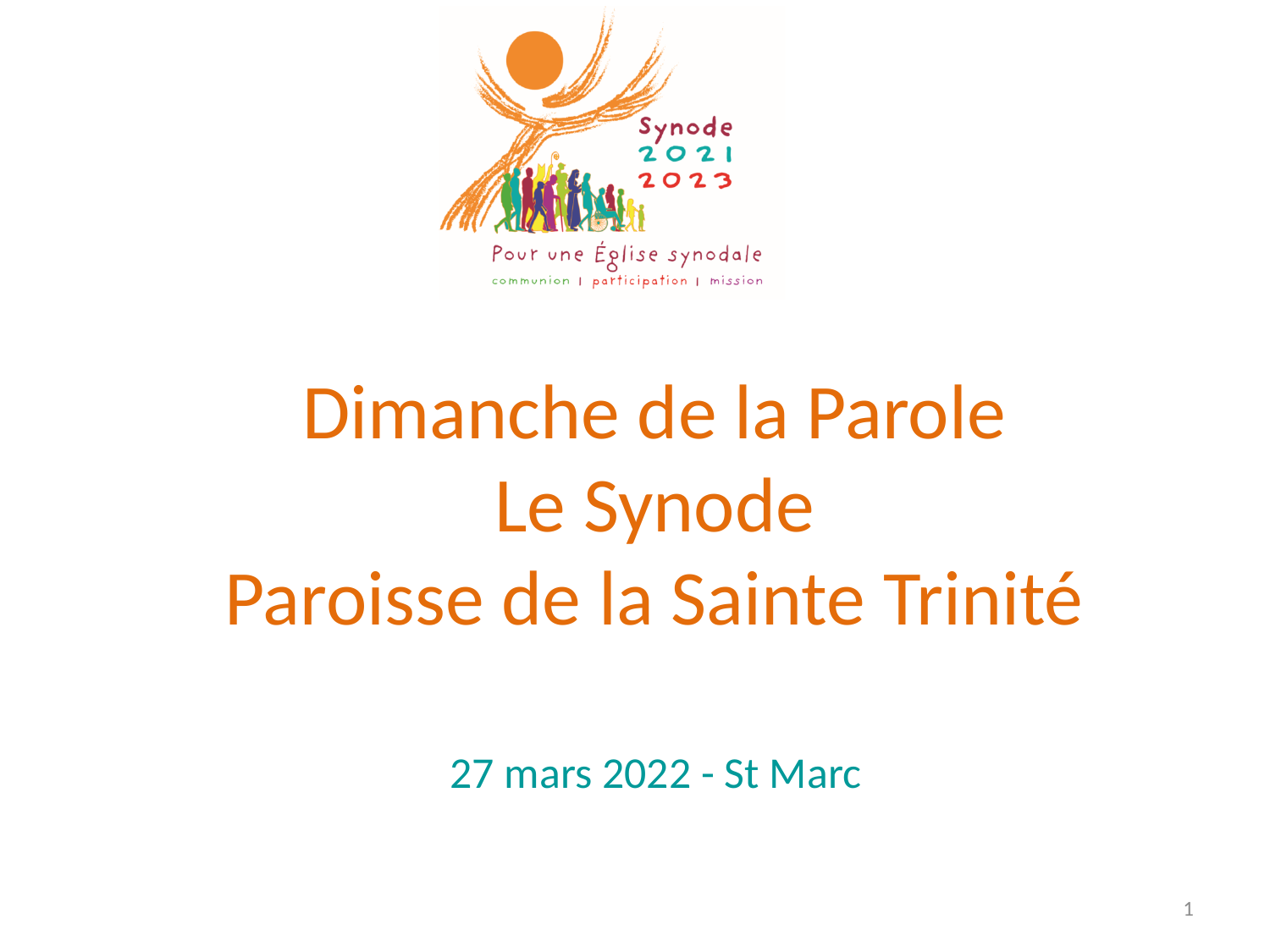

Dimanche de la Parole
Le Synode
Paroisse de la Sainte Trinité

27 mars 2022 - St Marc
1